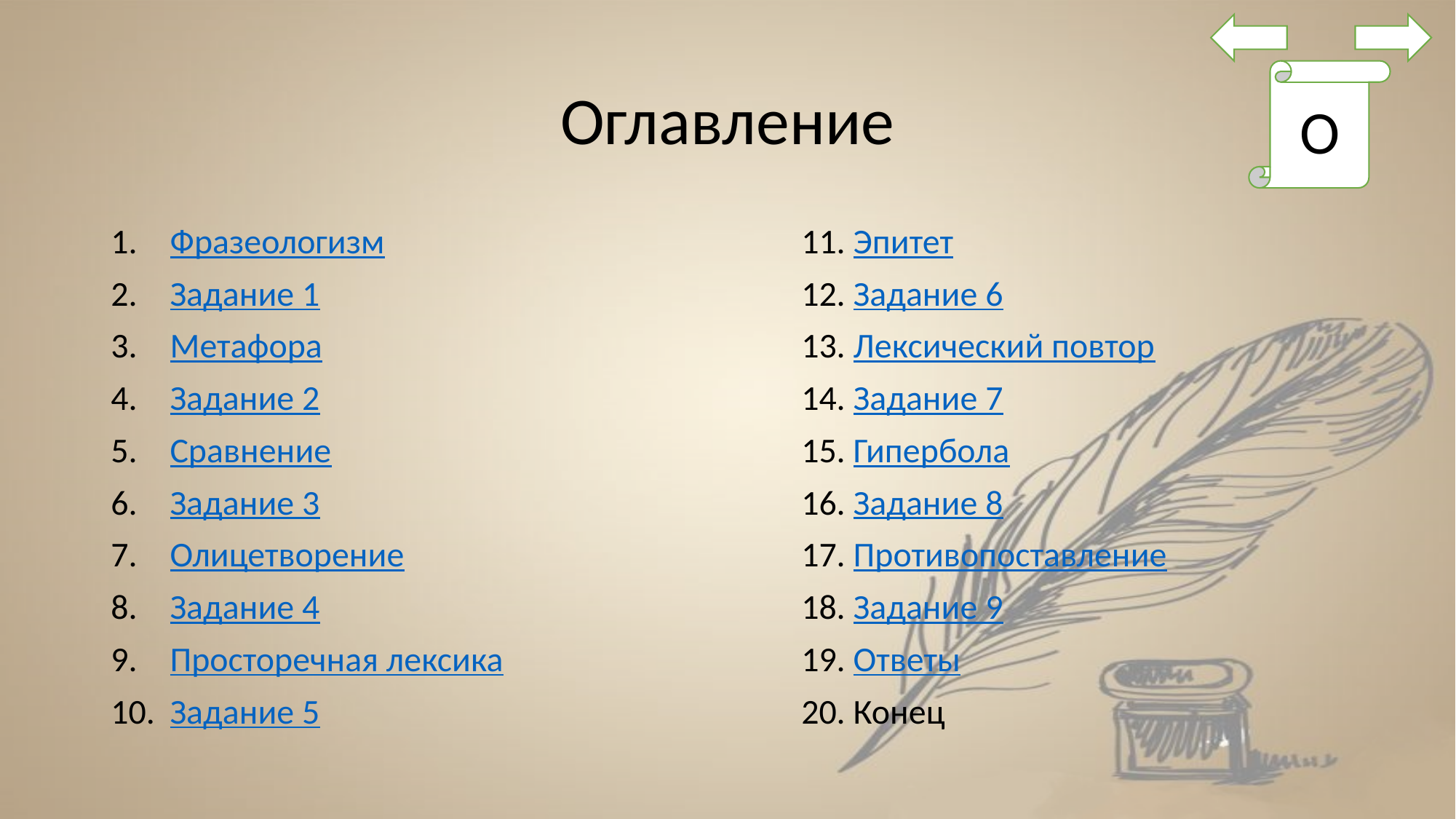

# Оглавление
О
Фразеологизм
Задание 1
Метафора
Задание 2
Сравнение
Задание 3
Олицетворение
Задание 4
Просторечная лексика
Задание 5

11. Эпитет
12. Задание 6
13. Лексический повтор
14. Задание 7
15. Гипербола
16. Задание 8
17. Противопоставление
18. Задание 9
19. Ответы
20. Конец